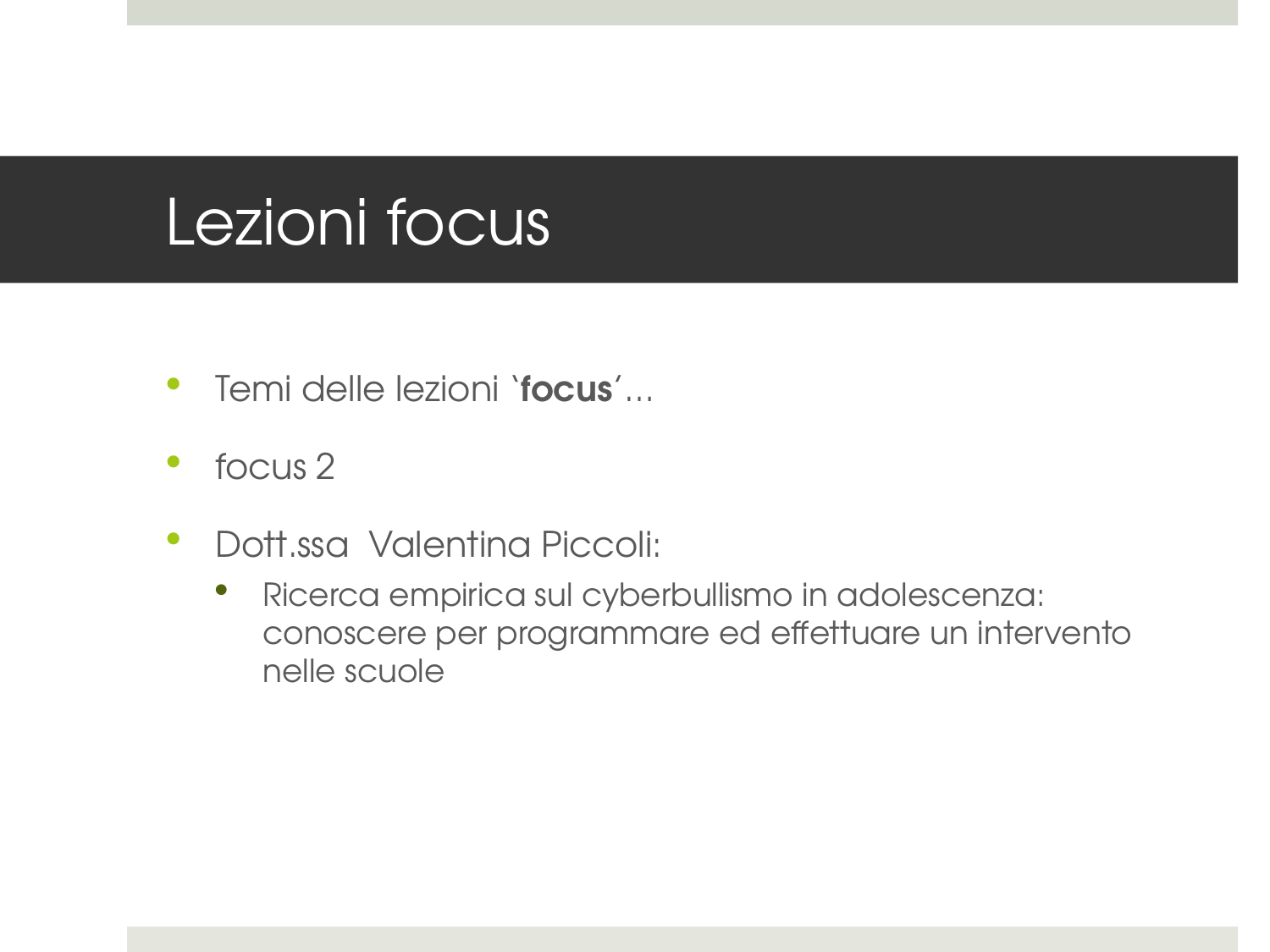

# Lezioni focus
Temi delle lezioni ‘focus’…
focus 2
Dott.ssa  Valentina Piccoli:
Ricerca empirica sul cyberbullismo in adolescenza: conoscere per programmare ed effettuare un intervento nelle scuole